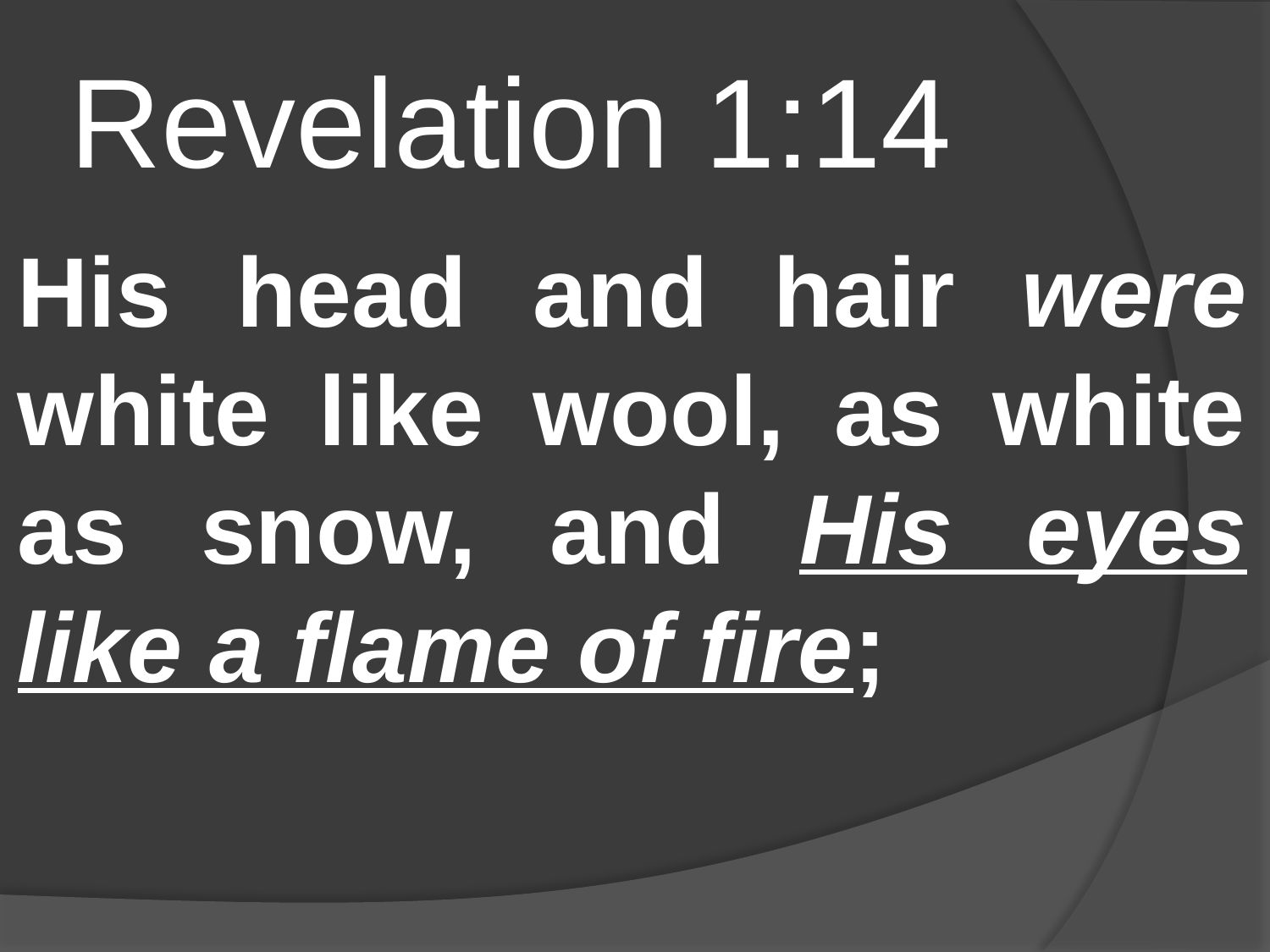

# Revelation 1:14
His head and hair were white like wool, as white as snow, and His eyes like a flame of fire;